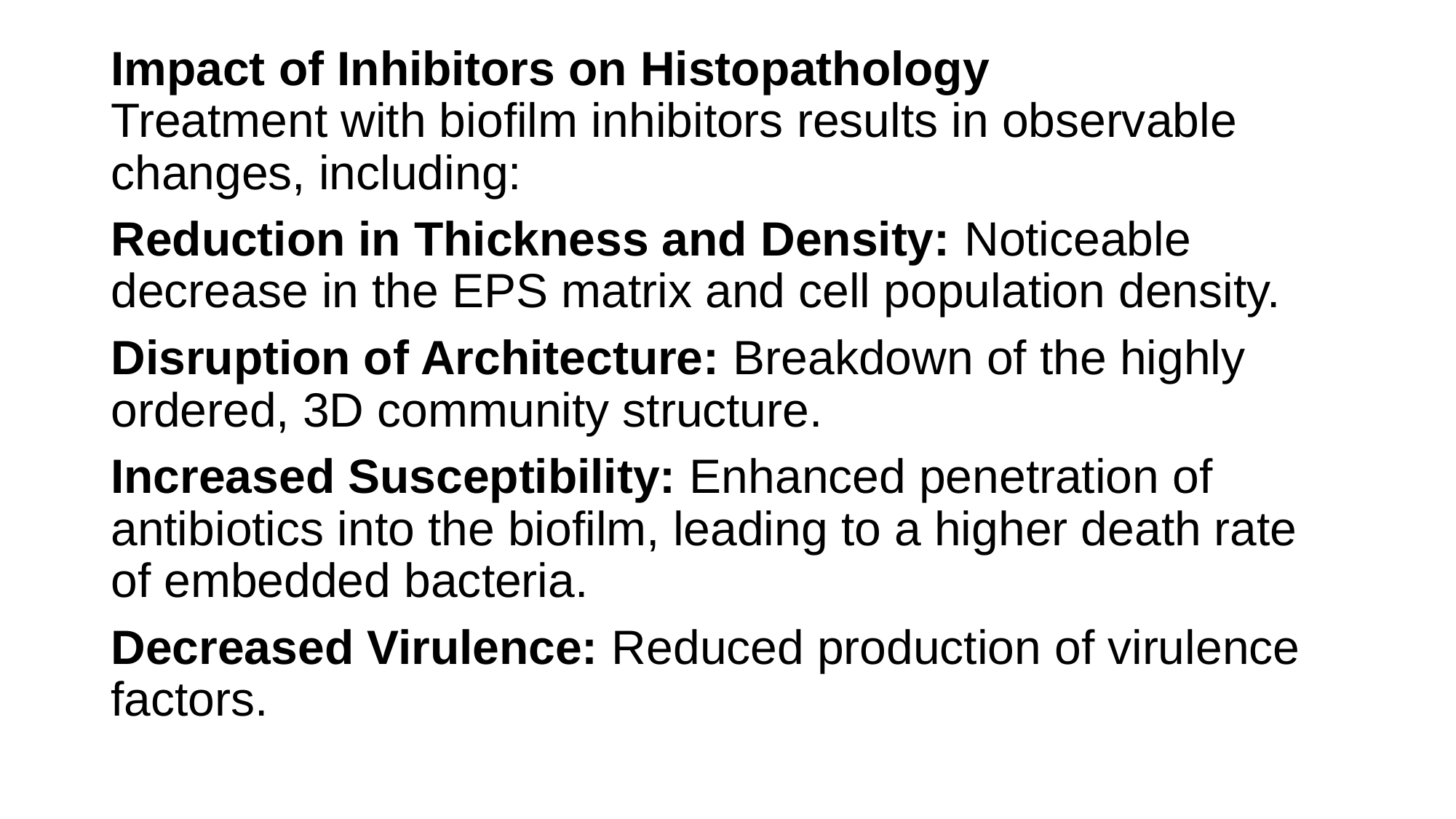

Impact of Inhibitors on Histopathology
Treatment with biofilm inhibitors results in observable changes, including:
Reduction in Thickness and Density: Noticeable decrease in the EPS matrix and cell population density.
Disruption of Architecture: Breakdown of the highly ordered, 3D community structure.
Increased Susceptibility: Enhanced penetration of antibiotics into the biofilm, leading to a higher death rate of embedded bacteria.
Decreased Virulence: Reduced production of virulence factors.